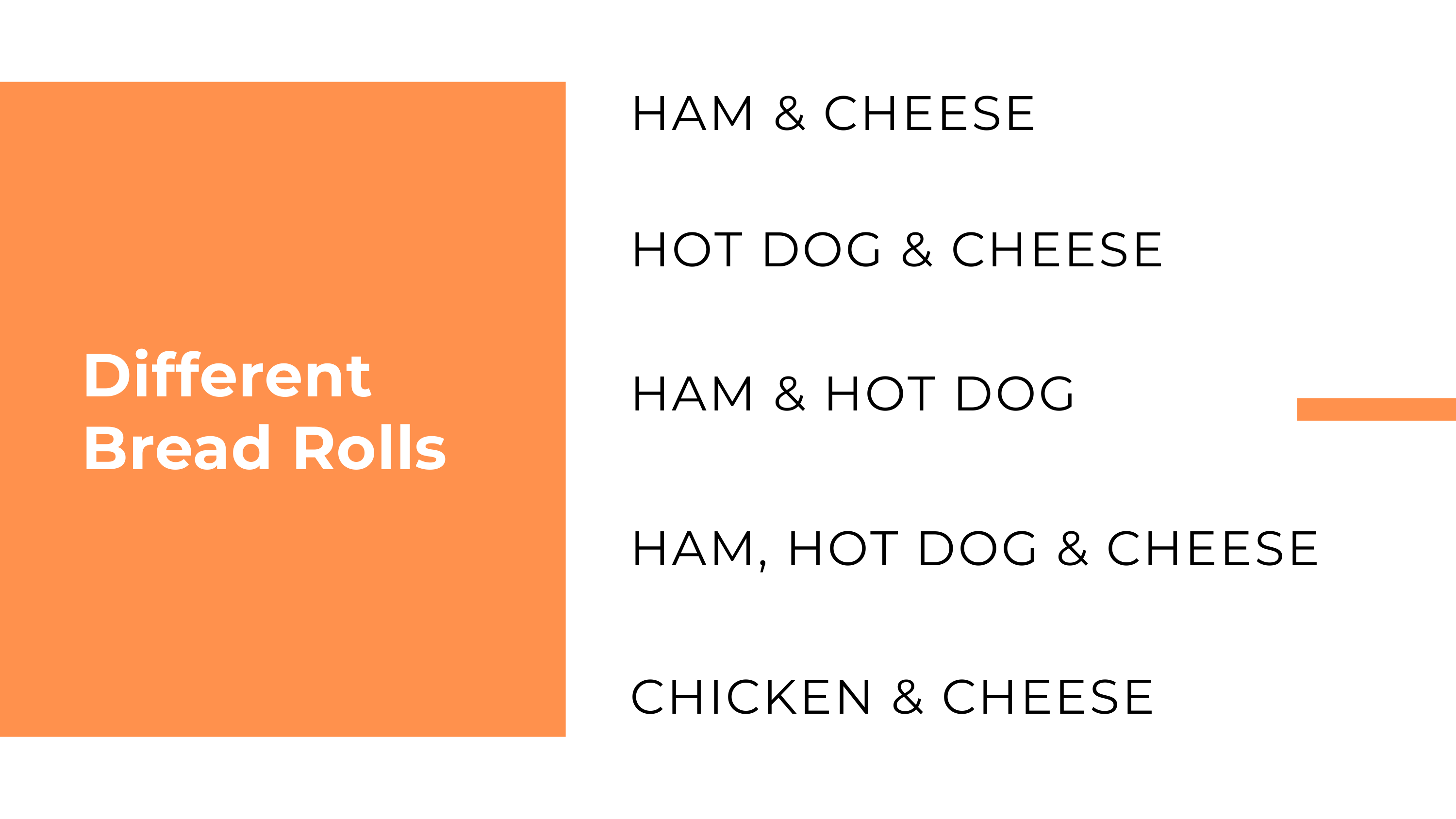

HAM & CHEESE
HOT DOG & CHEESE
Different Bread Rolls
HAM & HOT DOG

HAM, HOT DOG & CHEESE
CHICKEN & CHEESE